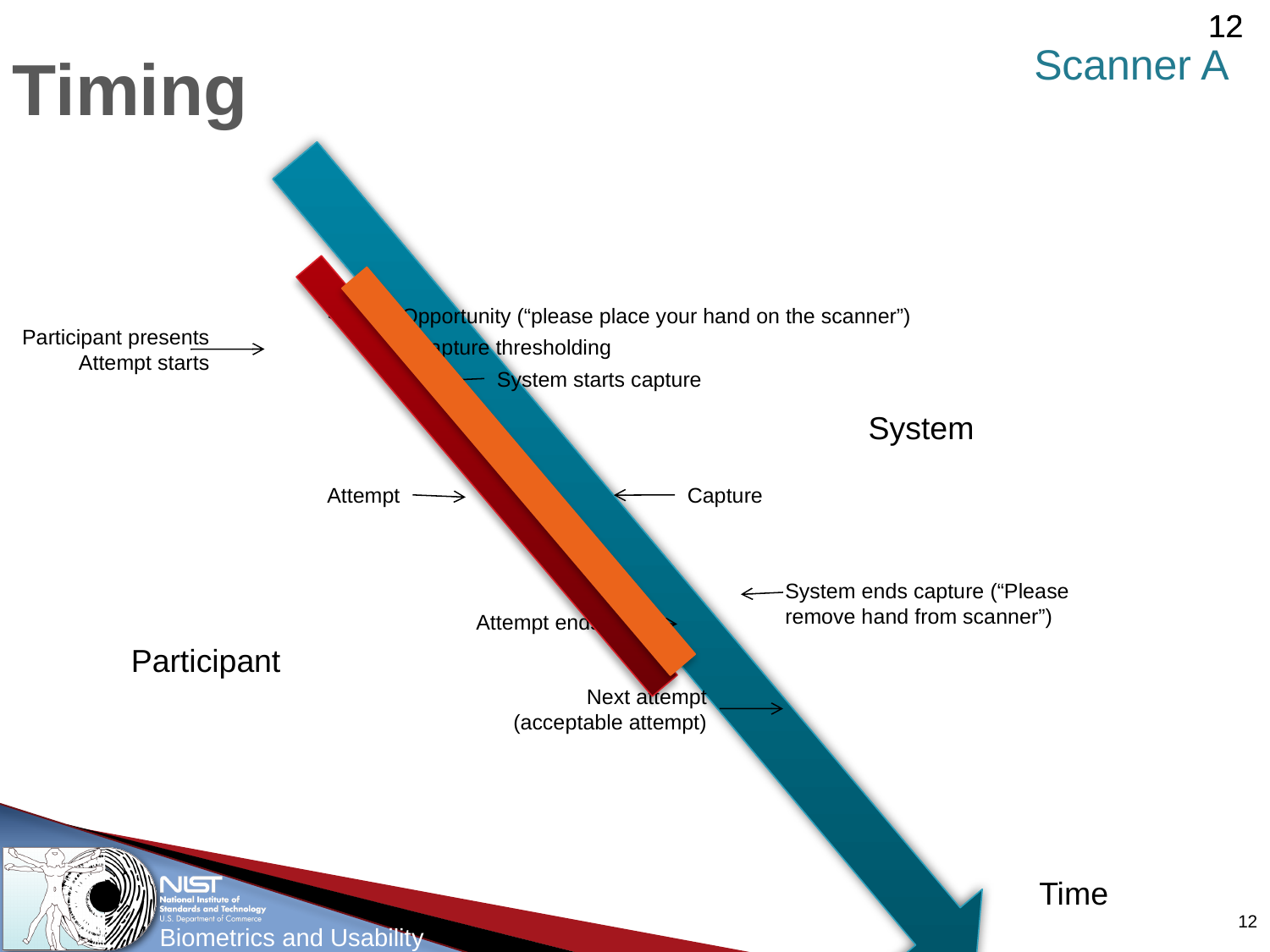

# Timing
Scanner A
Opportunity (“please place your hand on the scanner”)
Participant presents
Attempt starts
Capture thresholding
System starts capture
System

Attempt
Capture

System ends capture (“Please remove hand from scanner”)
Attempt ends
Participant
Next attempt
(acceptable attempt)
Time
12